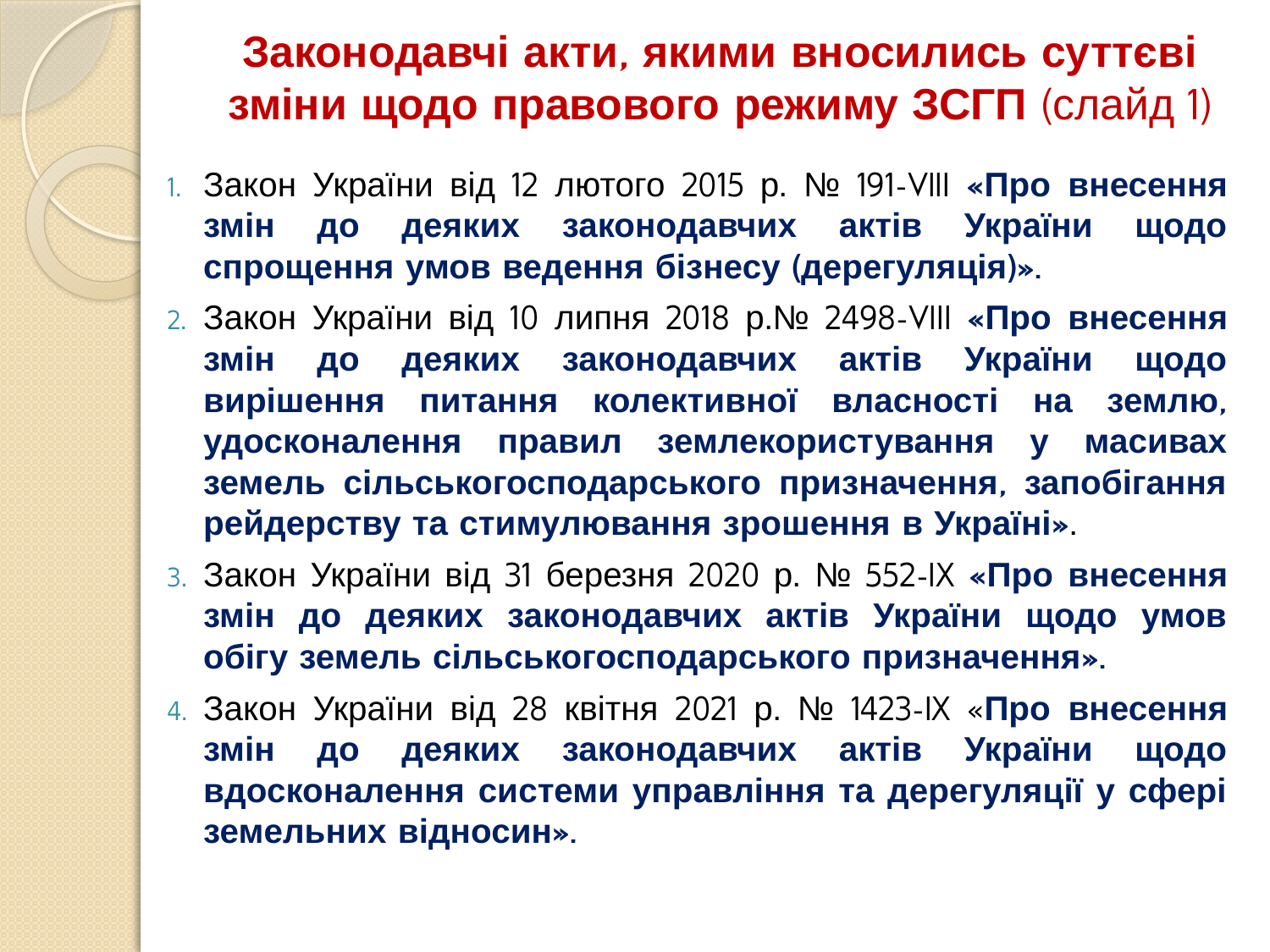

# Законодавчі акти, якими вносились суттєві зміни щодо правового режиму ЗСГП (слайд 1)
Закон України від 12 лютого 2015 р. № 191-VIII «Про внесення змін до деяких законодавчих актів України щодо спрощення умов ведення бізнесу (дерегуляція)».
Закон України від 10 липня 2018 р.№ 2498-VIII «Про внесення змін до деяких законодавчих актів України щодо вирішення питання колективної власності на землю, удосконалення правил землекористування у масивах земель сільськогосподарського призначення, запобігання рейдерству та стимулювання зрошення в Україні».
Закон України від 31 березня 2020 р. № 552-IX «Про внесення змін до деяких законодавчих актів України щодо умов обігу земель сільськогосподарського призначення».
Закон України від 28 квітня 2021 р. № 1423-IX «Про внесення змін до деяких законодавчих актів України щодо вдосконалення системи управління та дерегуляції у сфері земельних відносин».